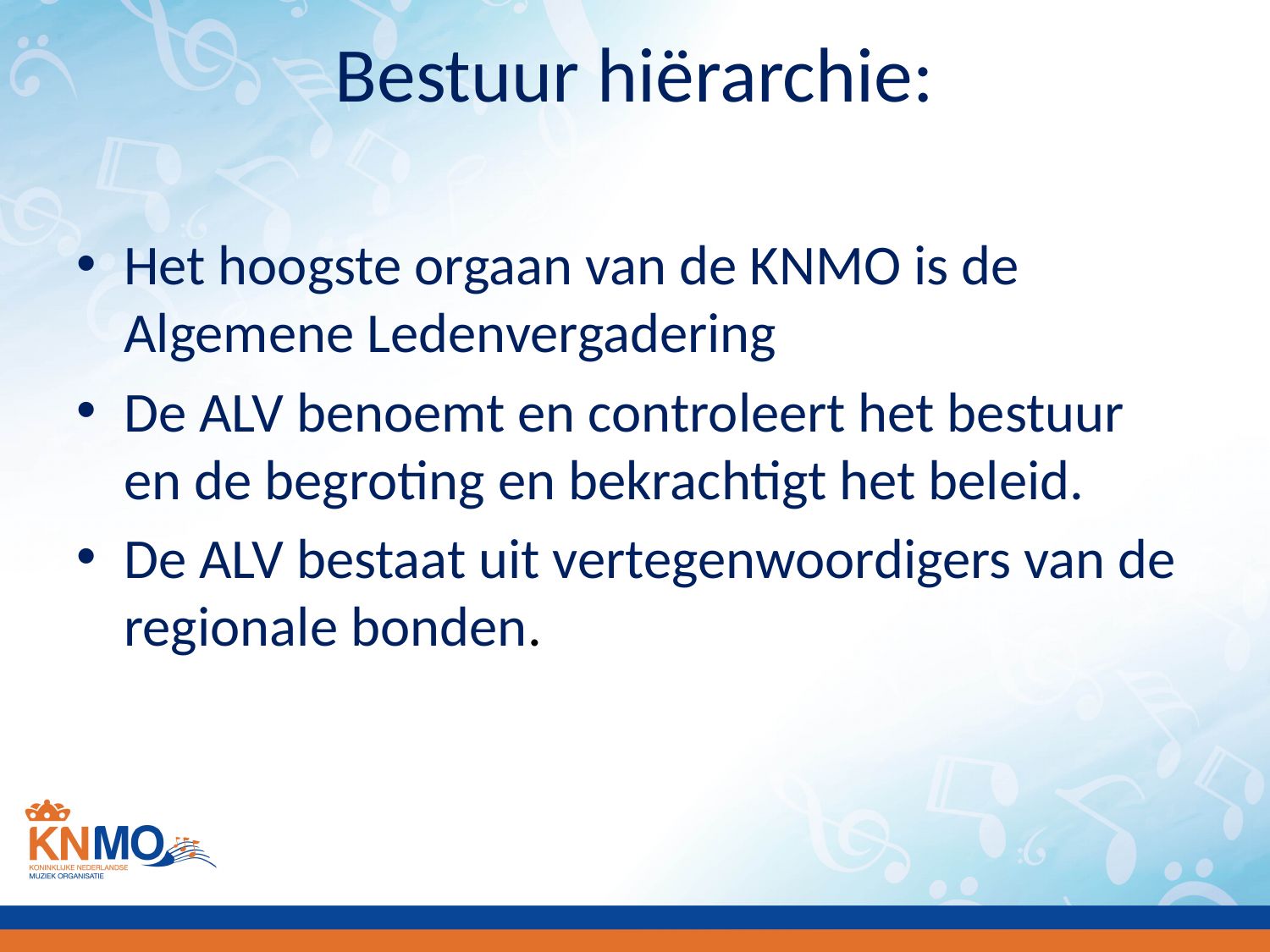

# Bestuur hiërarchie:
Het hoogste orgaan van de KNMO is de Algemene Ledenvergadering
De ALV benoemt en controleert het bestuur en de begroting en bekrachtigt het beleid.
De ALV bestaat uit vertegenwoordigers van de regionale bonden.